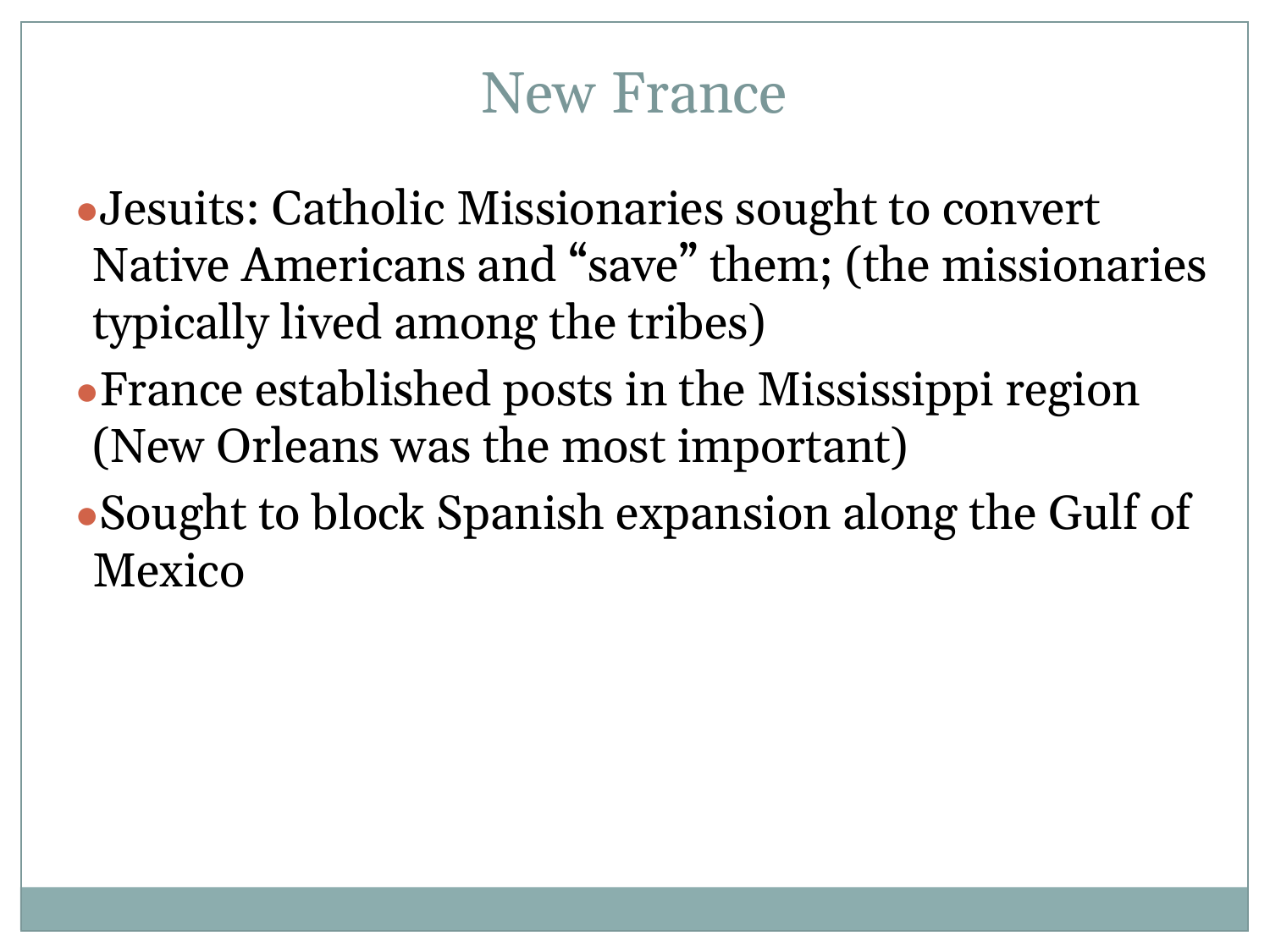

# New France
Jesuits: Catholic Missionaries sought to convert Native Americans and “save” them; (the missionaries typically lived among the tribes)
France established posts in the Mississippi region (New Orleans was the most important)
Sought to block Spanish expansion along the Gulf of Mexico